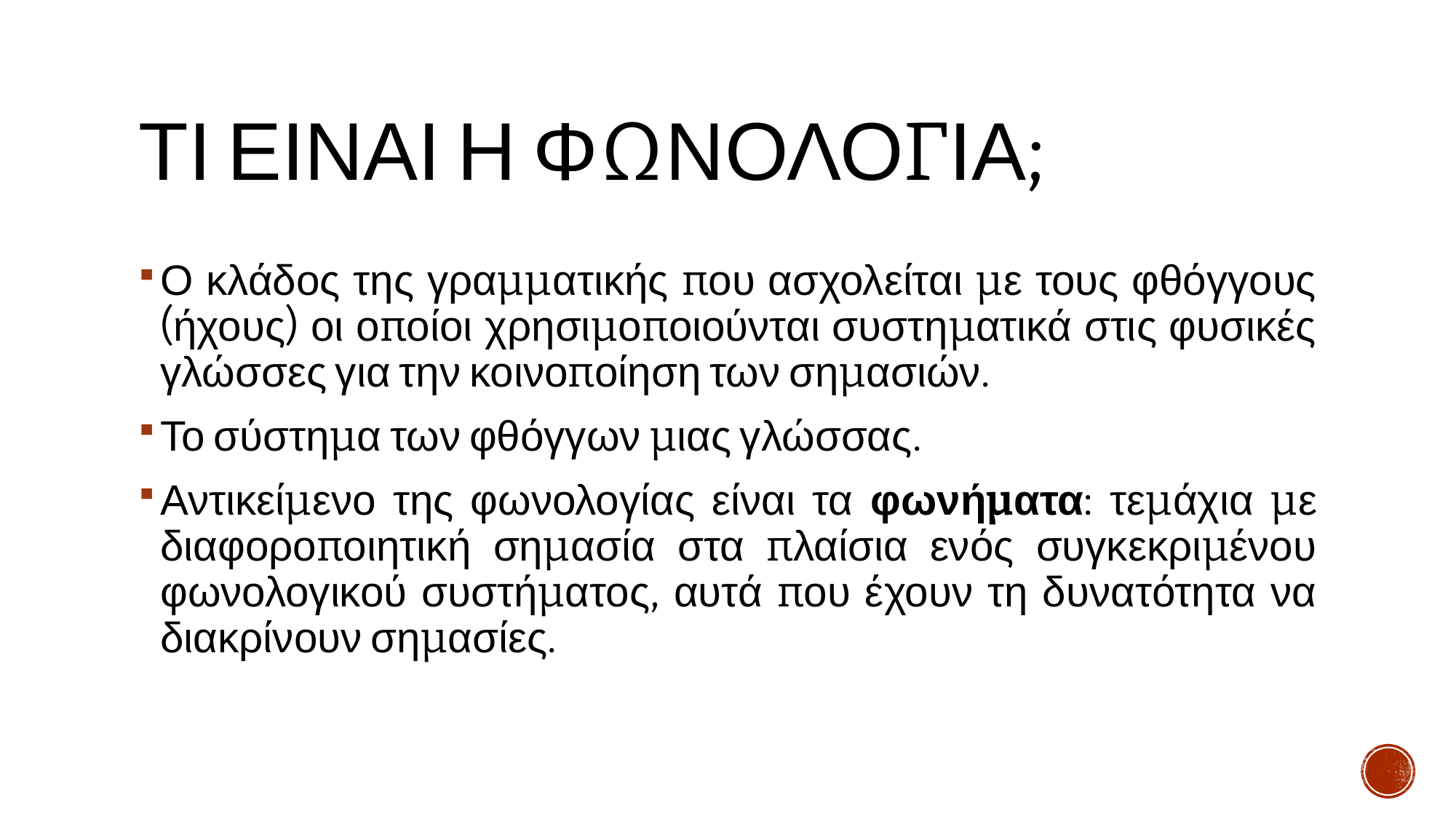

# ΤΙ ΕιΝΑΙ Η ΦΩΝΟΛΟΓΙΑ;
Ο κλάδος της γραμματικής που ασχολείται με τους φθόγγους (ήχους) οι οποίοι χρησιμοποιούνται συστηματικά στις φυσικές γλώσσες για την κοινοποίηση των σημασιών.
Το σύστημα των φθόγγων μιας γλώσσας.
Αντικείμενο της φωνολογίας είναι τα φωνήματα: τεμάχια με διαφοροποιητική σημασία στα πλαίσια ενός συγκεκριμένου φωνολογικού συστήματος, αυτά που έχουν τη δυνατότητα να διακρίνουν σημασίες.